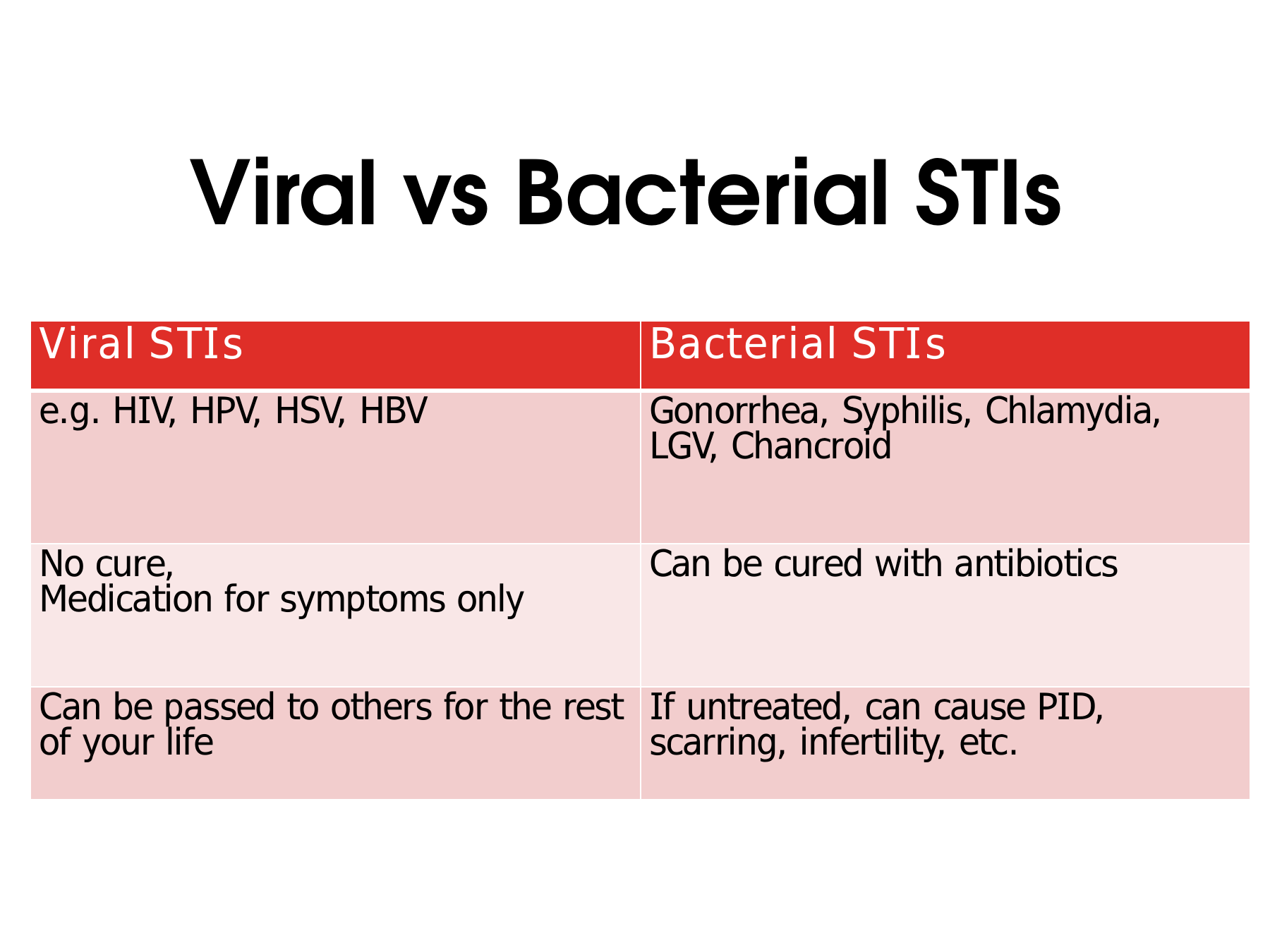

# Viral vs Bacterial STIs
| Viral STIs | Bacterial STIs |
| --- | --- |
| e.g. HIV, HPV, HSV, HBV | Gonorrhea, Syphilis, Chlamydia, LGV, Chancroid |
| No cure, Medication for symptoms only | Can be cured with antibiotics |
| Can be passed to others for the rest of your life | If untreated, can cause PID, scarring, infertility, etc. |